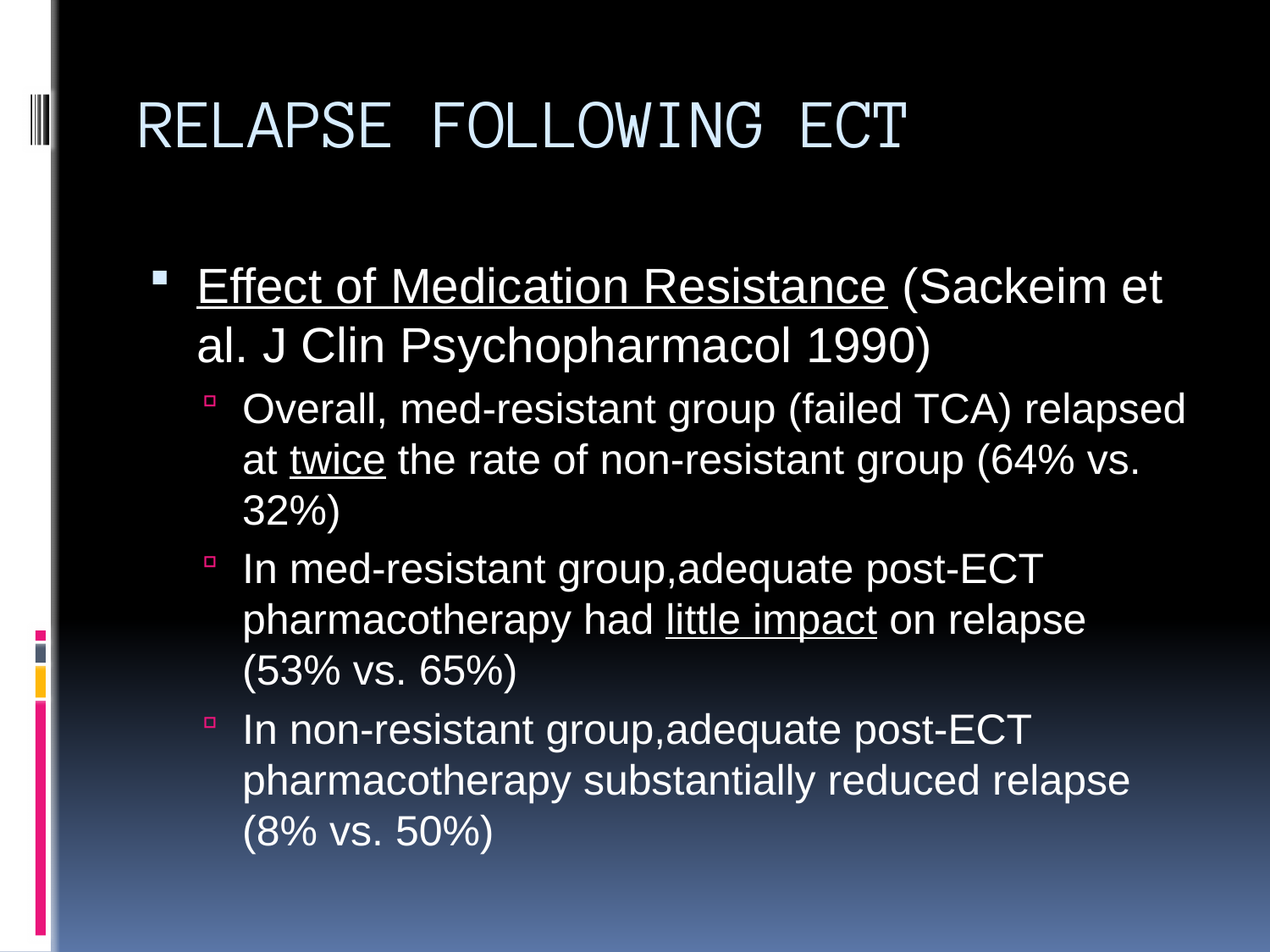

# RELAPSE FOLLOWING ECT
Effect of Medication Resistance (Sackeim et al. J Clin Psychopharmacol 1990)
Overall, med-resistant group (failed TCA) relapsed at twice the rate of non-resistant group (64% vs. 32%)
In med-resistant group,adequate post-ECT pharmacotherapy had little impact on relapse (53% vs. 65%)
In non-resistant group,adequate post-ECT pharmacotherapy substantially reduced relapse (8% vs. 50%)